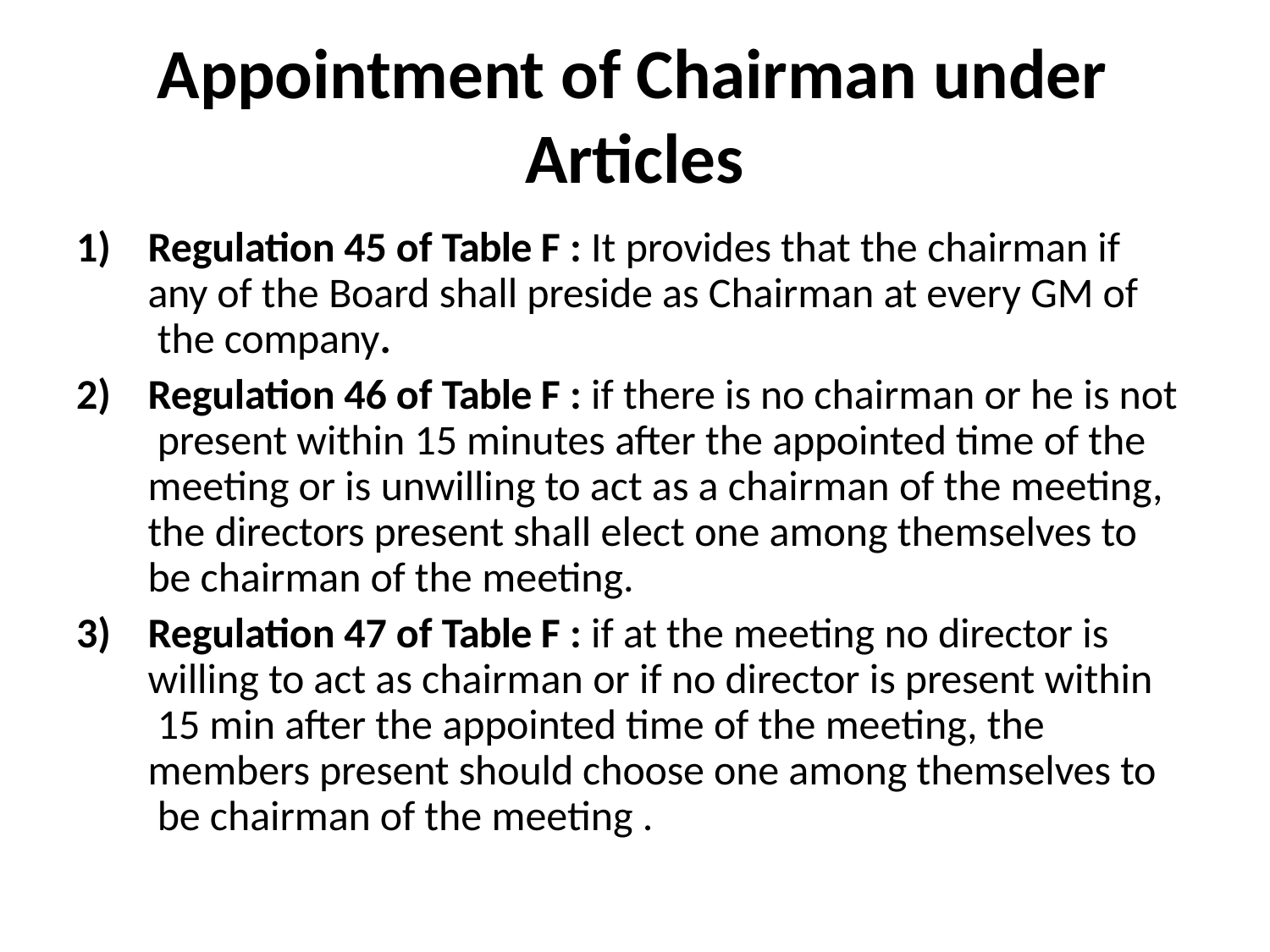

# Appointment of Chairman under  Articles
Regulation 45 of Table F : It provides that the chairman if  any of the Board shall preside as Chairman at every GM of  the company.
Regulation 46 of Table F : if there is no chairman or he is not  present within 15 minutes after the appointed time of the  meeting or is unwilling to act as a chairman of the meeting,  the directors present shall elect one among themselves to  be chairman of the meeting.
Regulation 47 of Table F : if at the meeting no director is  willing to act as chairman or if no director is present within  15 min after the appointed time of the meeting, the  members present should choose one among themselves to  be chairman of the meeting .